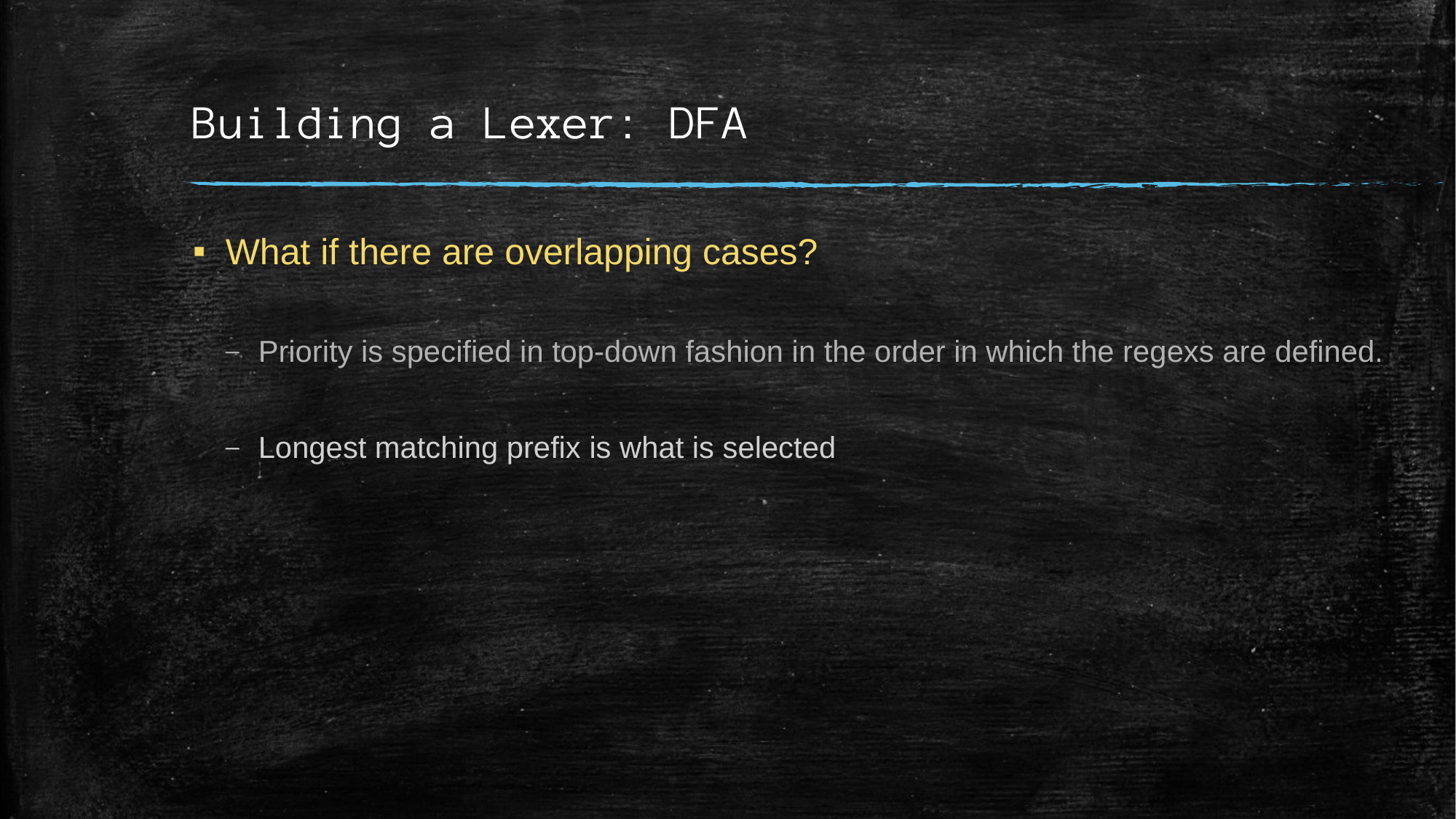

# Building a Lexer: DFA
What if there are overlapping cases?

Priority is specified in top-down fashion in the order in which the regexs are defined.

Longest matching prefix is what is selected